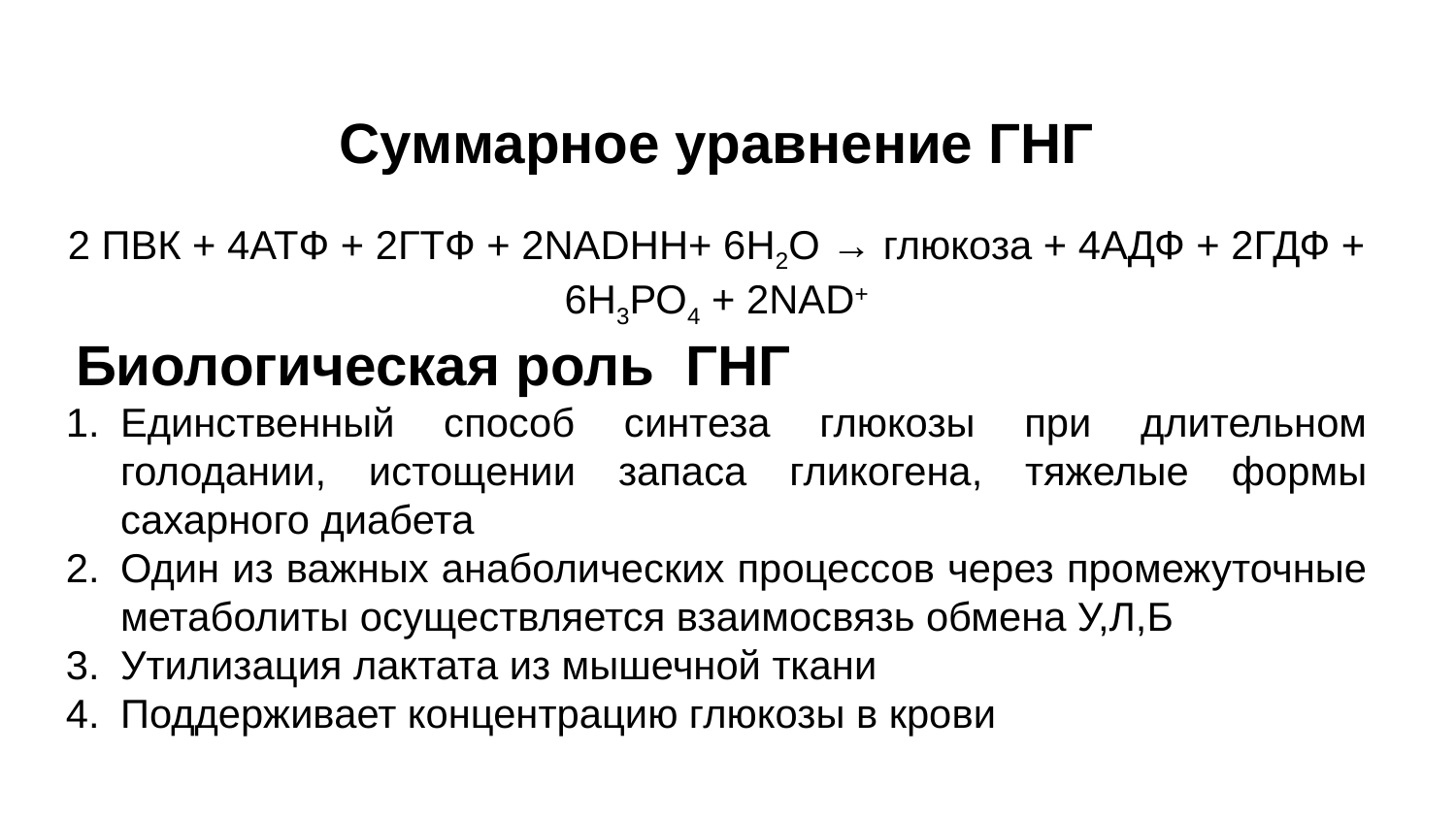

Суммарное уравнение ГНГ

2 ПВК + 4ATФ + 2ГTФ + 2NADHН+ 6H2O → глюкоза + 4AДФ + 2ГДФ + 6Н3РО4 + 2NAD+
 Биологическая роль  ГНГ
Единственный способ синтеза глюкозы при длительном голодании, истощении запаса гликогена, тяжелые формы сахарного диабета
Один из важных анаболических процессов через промежуточные метаболиты осуществляется взаимосвязь обмена У,Л,Б
Утилизация лактата из мышечной ткани
Поддерживает концентрацию глюкозы в крови